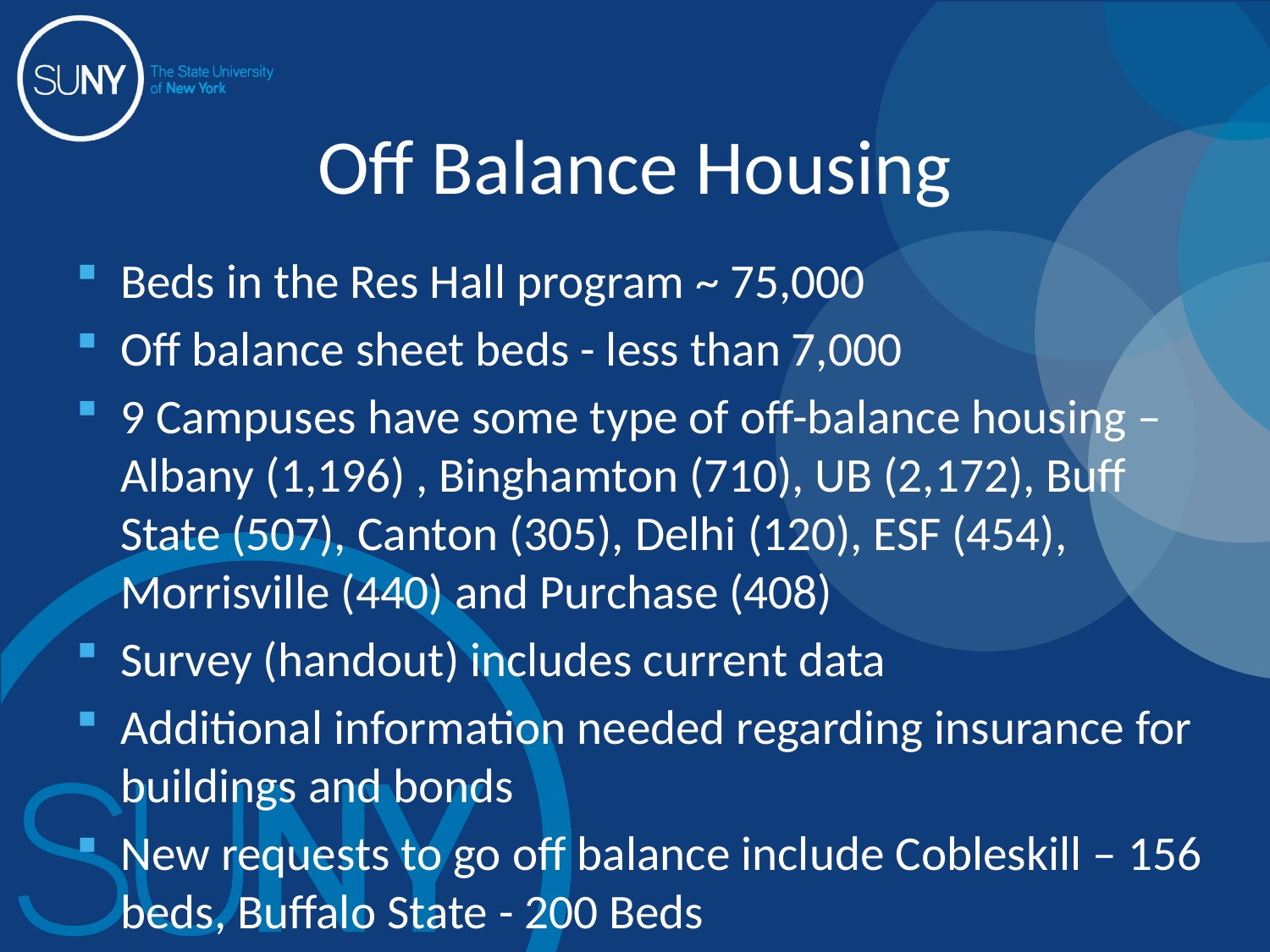

# Off Balance Housing
Beds in the Res Hall program ~ 75,000
Off balance sheet beds - less than 7,000
9 Campuses have some type of off-balance housing – Albany (1,196) , Binghamton (710), UB (2,172), Buff State (507), Canton (305), Delhi (120), ESF (454), Morrisville (440) and Purchase (408)
Survey (handout) includes current data
Additional information needed regarding insurance for buildings and bonds
New requests to go off balance include Cobleskill – 156 beds, Buffalo State - 200 Beds